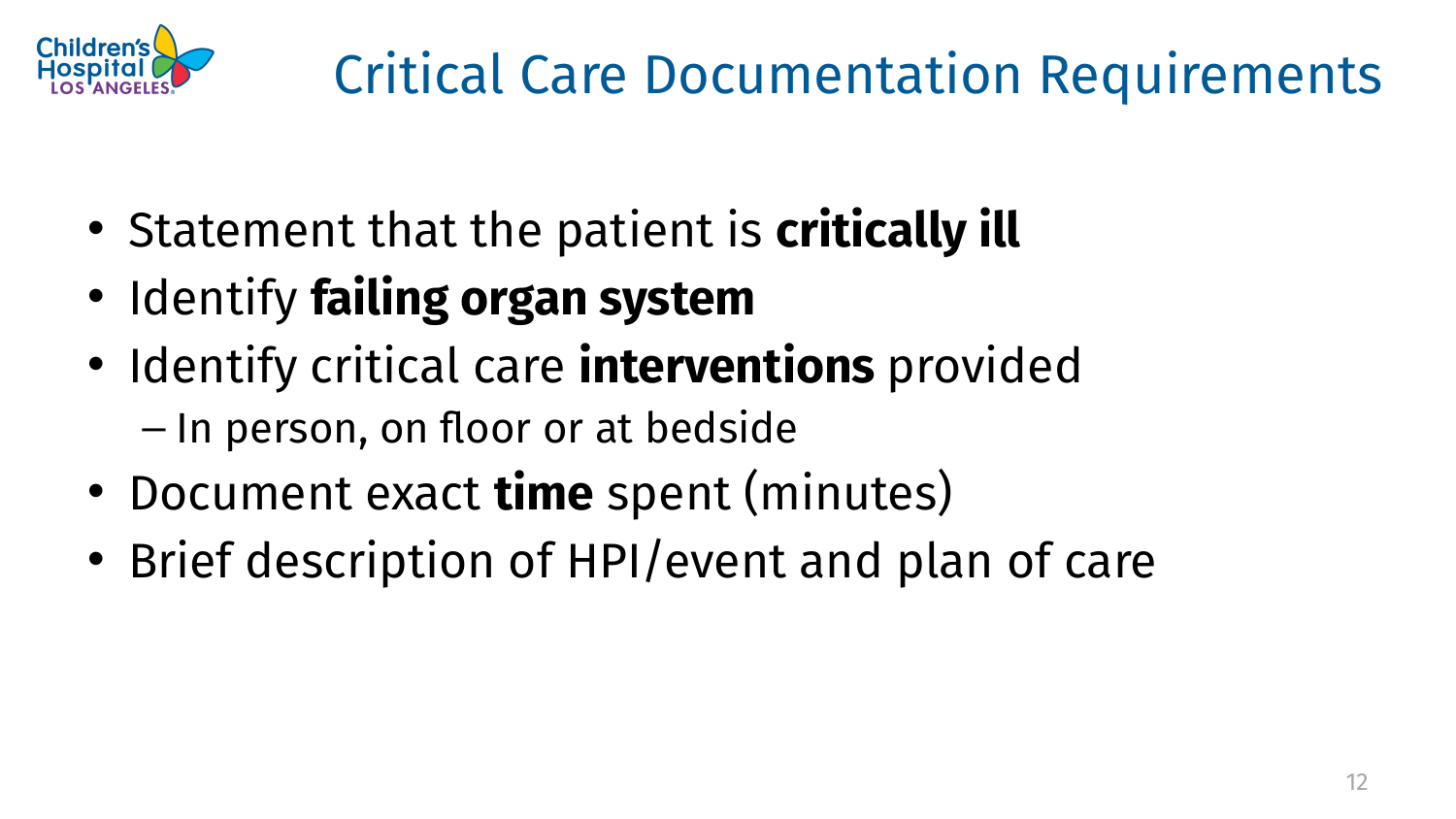

# Critical Care Documentation Requirements
Statement that the patient is critically ill
Identify failing organ system
Identify critical care interventions provided
In person, on floor or at bedside
Document exact time spent (minutes)
Brief description of HPI/event and plan of care
12